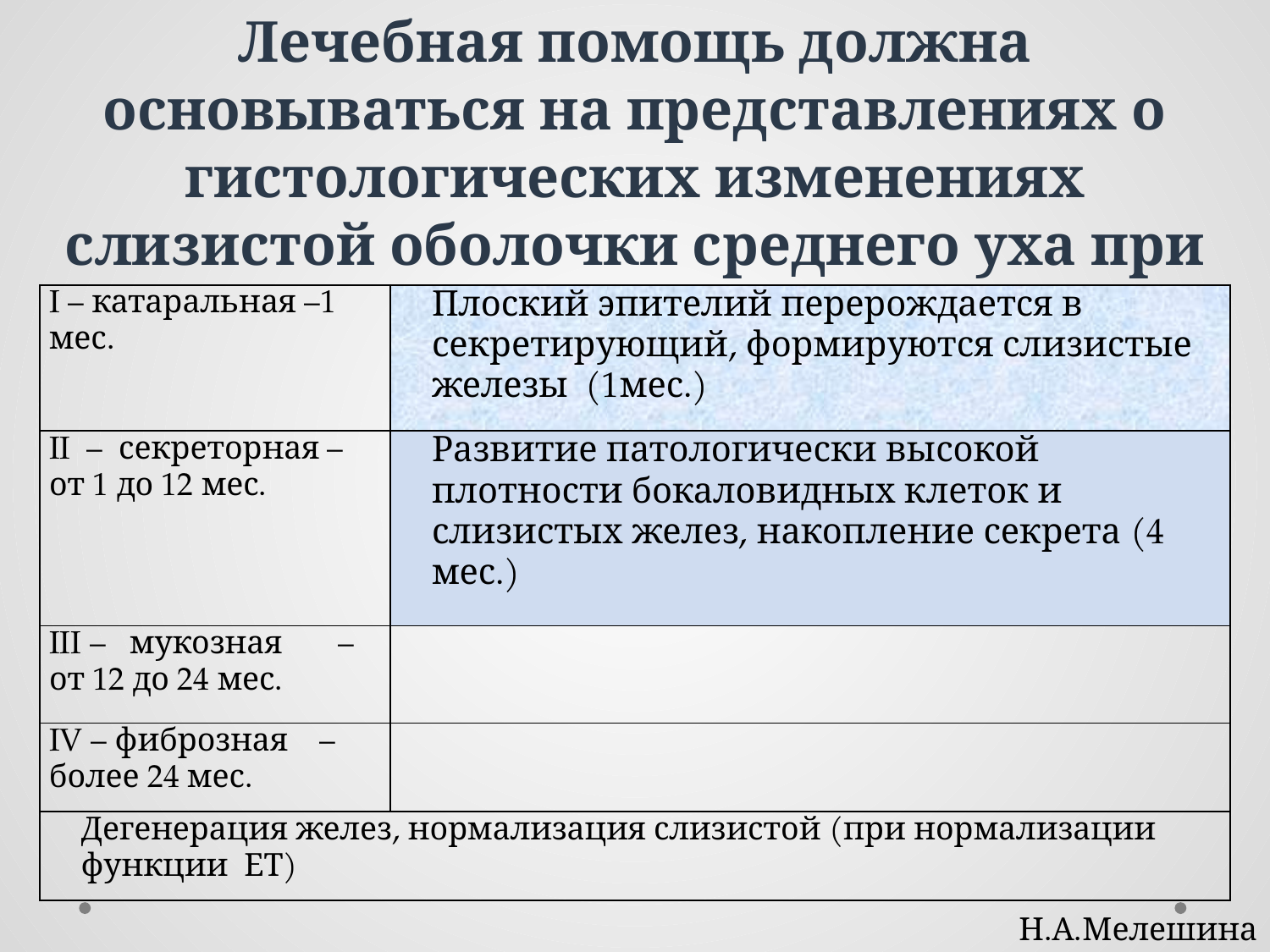

Лечебная помощь должна основываться на представлениях о гистологических изменениях слизистой оболочки среднего уха при ЭСО

| I – катаральная –1 мес. | Плоский эпителий перерождается в секретирующий, формируются слизистые железы (1мес.) |
| --- | --- |
| II – секреторная – от 1 до 12 мес. | Развитие патологически высокой плотности бокаловидных клеток и слизистых желез, накопление секрета (4 мес.) |
| III – мукозная – от 12 до 24 мес. |  |
| IV – фиброзная – более 24 мес. |  |
| Дегенерация желез, нормализация слизистой (при нормализации функции ЕТ) |  |
Н.А.Мелешина